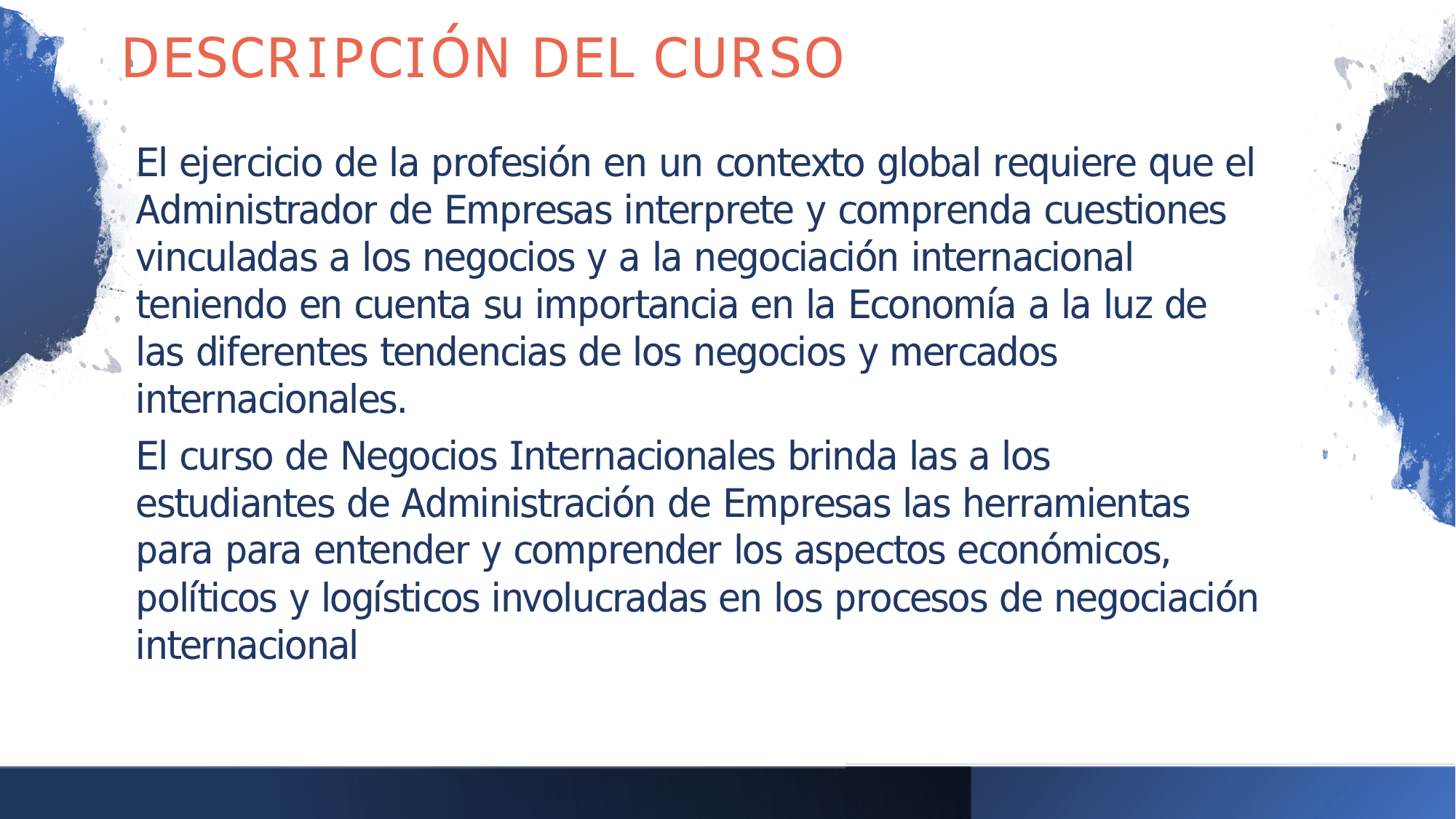

DESCRIPCIÓN DEL CURSO
El ejercicio de la profesión en un contexto global requiere que el Administrador de Empresas interprete y comprenda cuestiones vinculadas a los negocios y a la negociación internacional teniendo en cuenta su importancia en la Economía a la luz de las diferentes tendencias de los negocios y mercados internacionales.
El curso de Negocios Internacionales brinda las a los estudiantes de Administración de Empresas las herramientas para para entender y comprender los aspectos económicos, políticos y logísticos involucradas en los procesos de negociación internacional